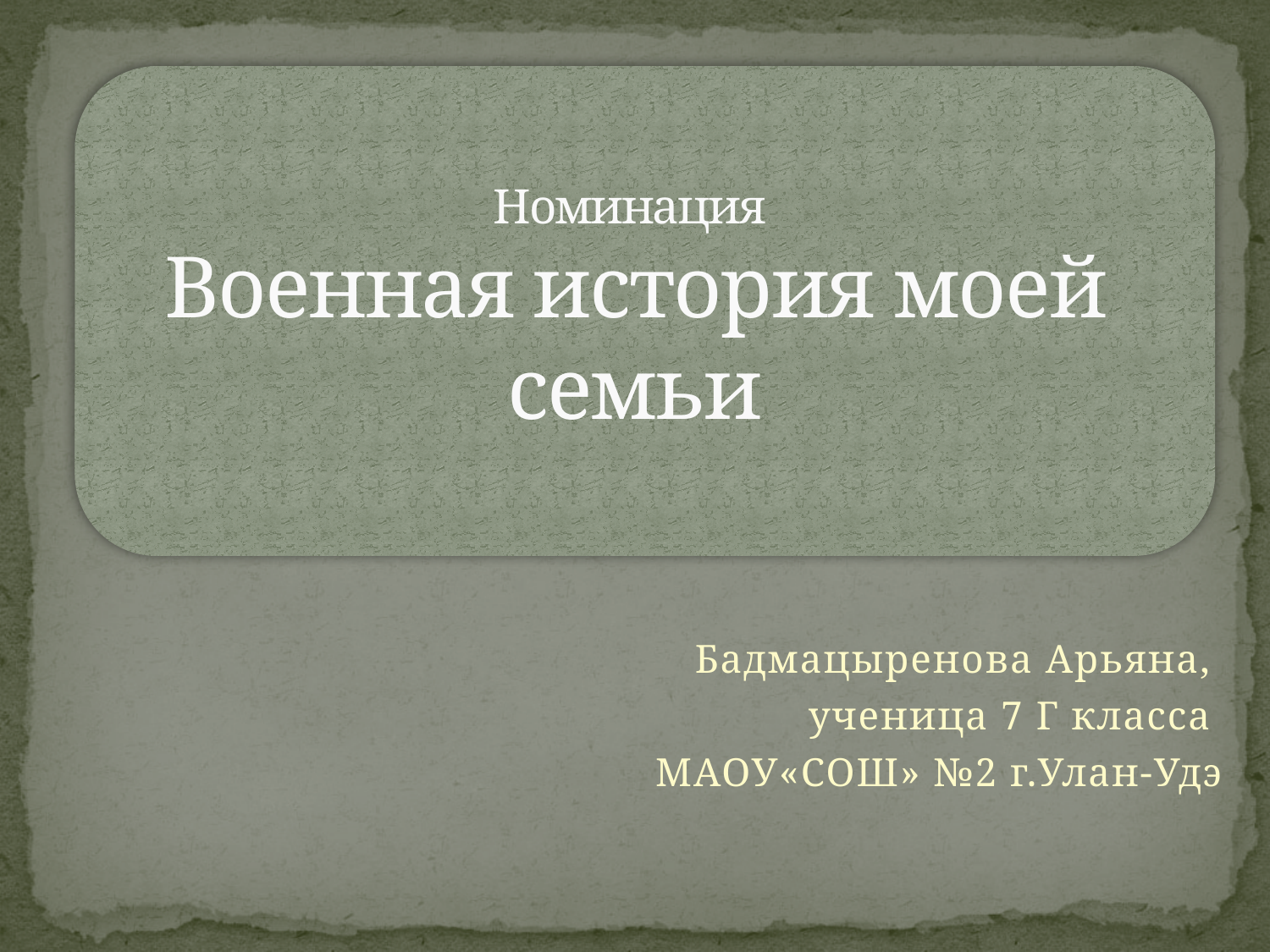

# Номинация Военная история моей семьи

Бадмацыренова Арьяна,
ученица 7 Г класса
 МАОУ«СОШ» №2 г.Улан-Удэ